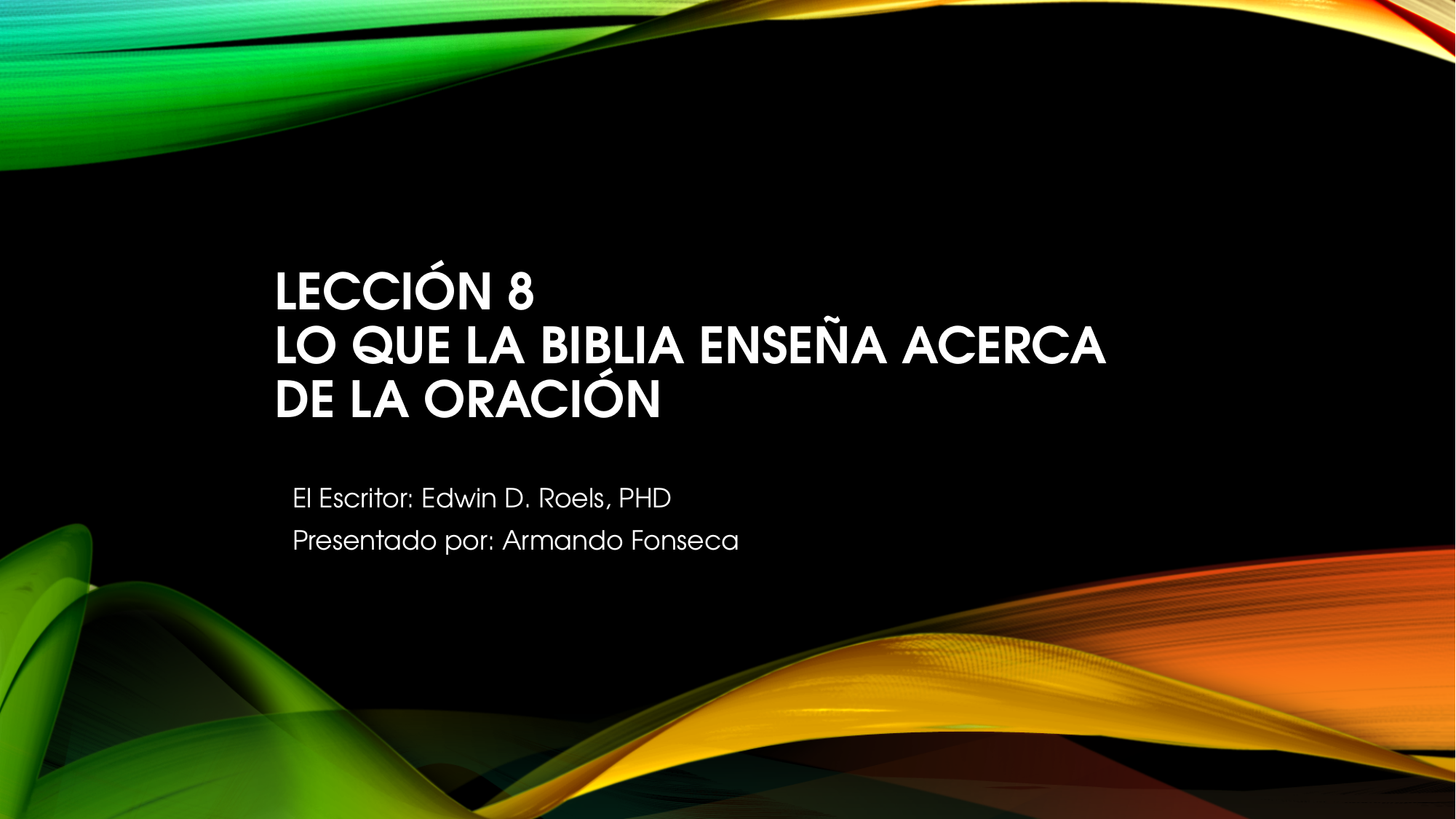

# LECCIÓN 8 LO QUE LA BIBLIA ENSEÑA ACERCA DE la oración
El Escritor: Edwin D. Roels, PHD
Presentado por: Armando Fonseca